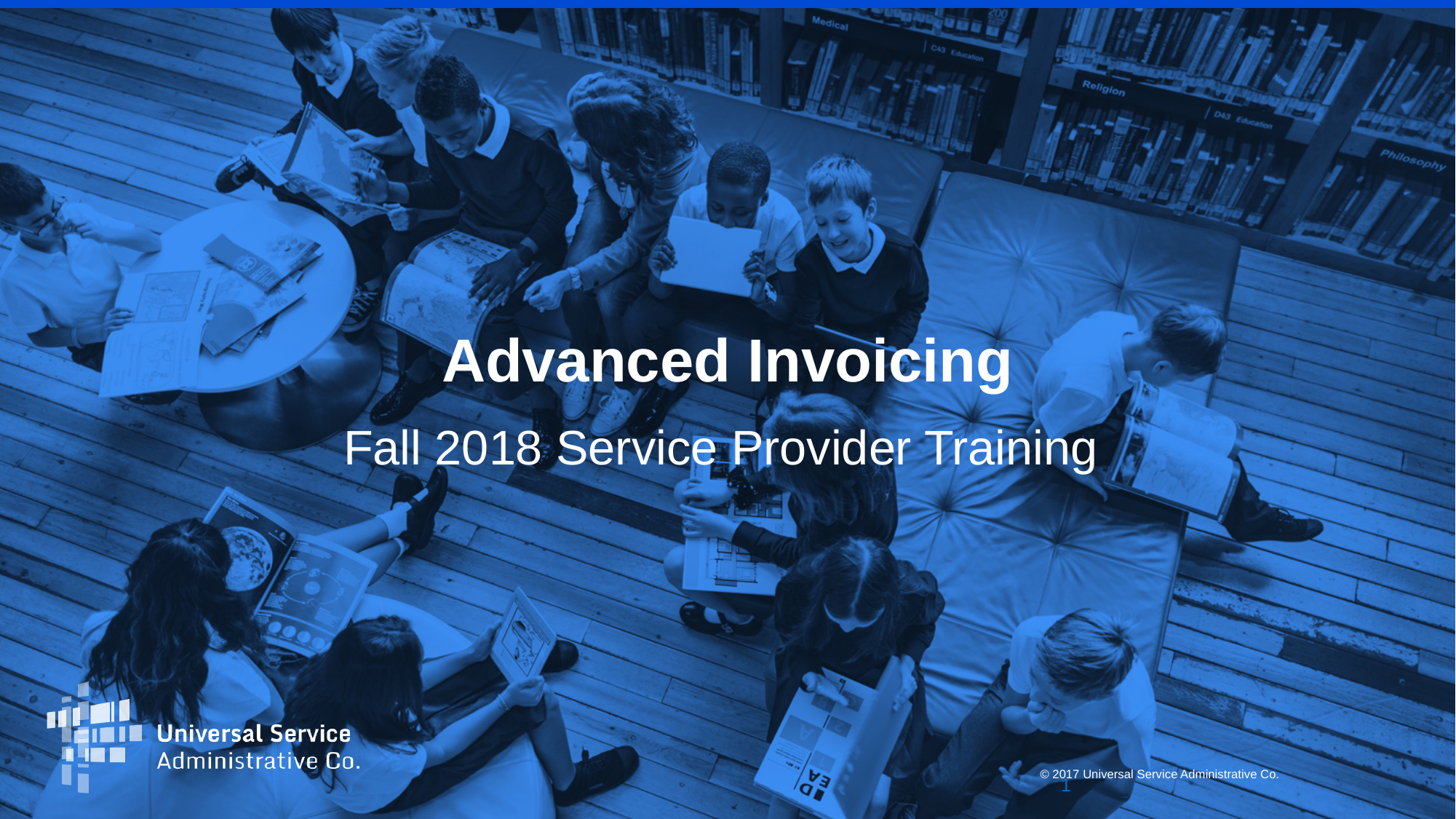

# Advanced Invoicing
Fall 2018 Service Provider Training

1